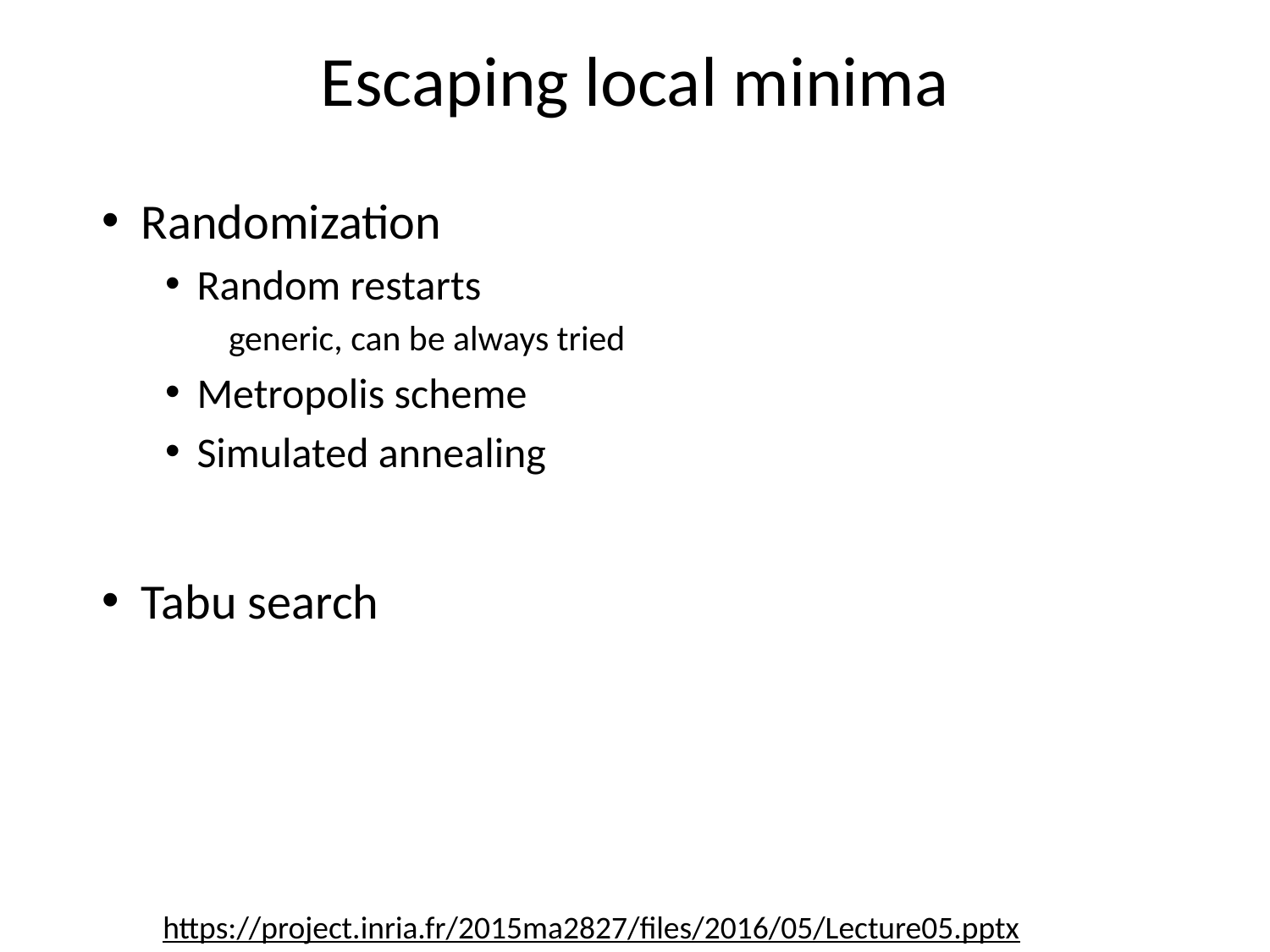

# Escaping local minima

Randomization
Random restarts
generic, can be always tried
Metropolis scheme
Simulated annealing

Tabu search

https://project.inria.fr/2015ma2827/files/2016/05/Lecture05.pptx